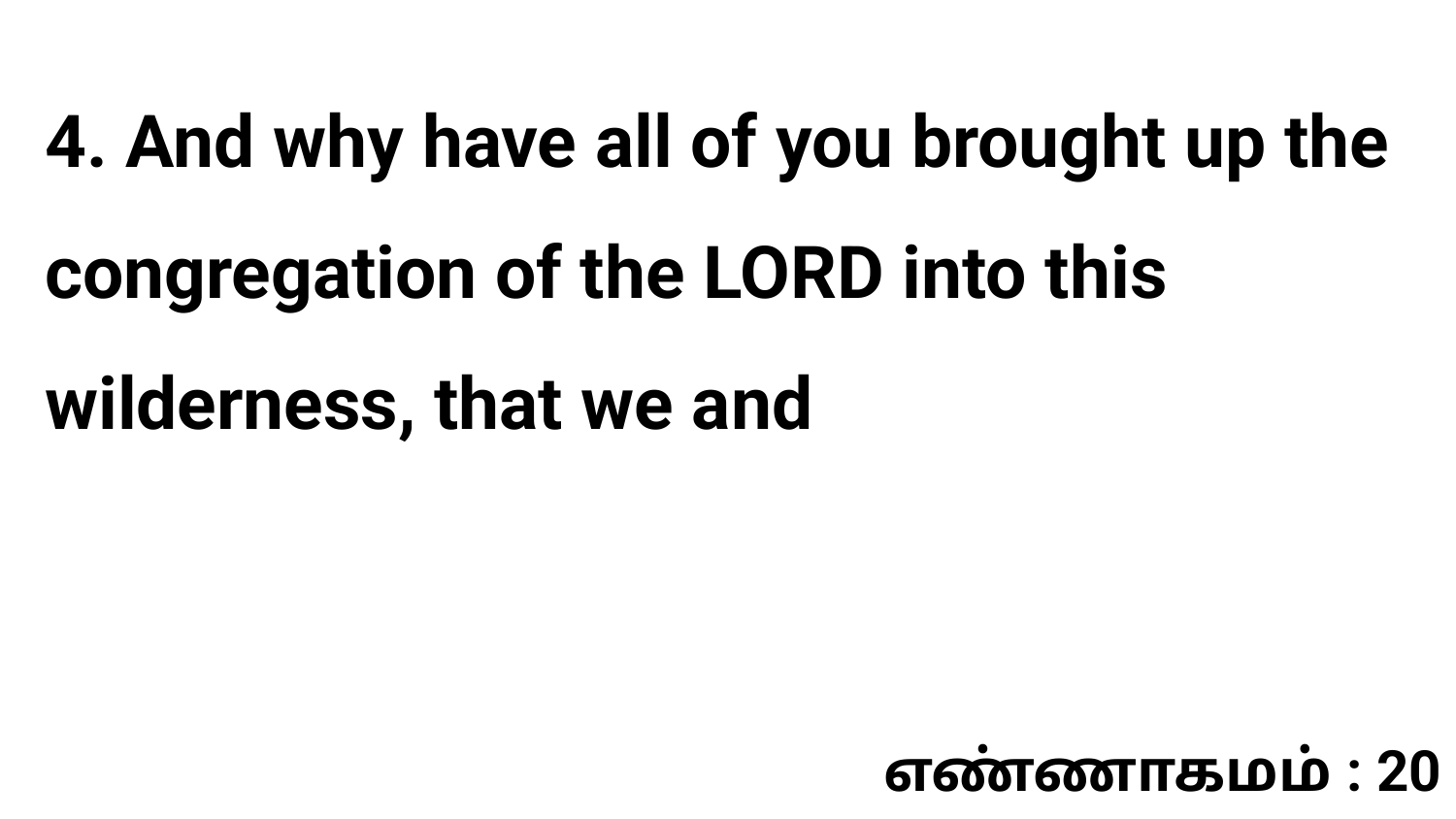

4. And why have all of you brought up the congregation of the LORD into this wilderness, that we and
எண்ணாகமம் : 20